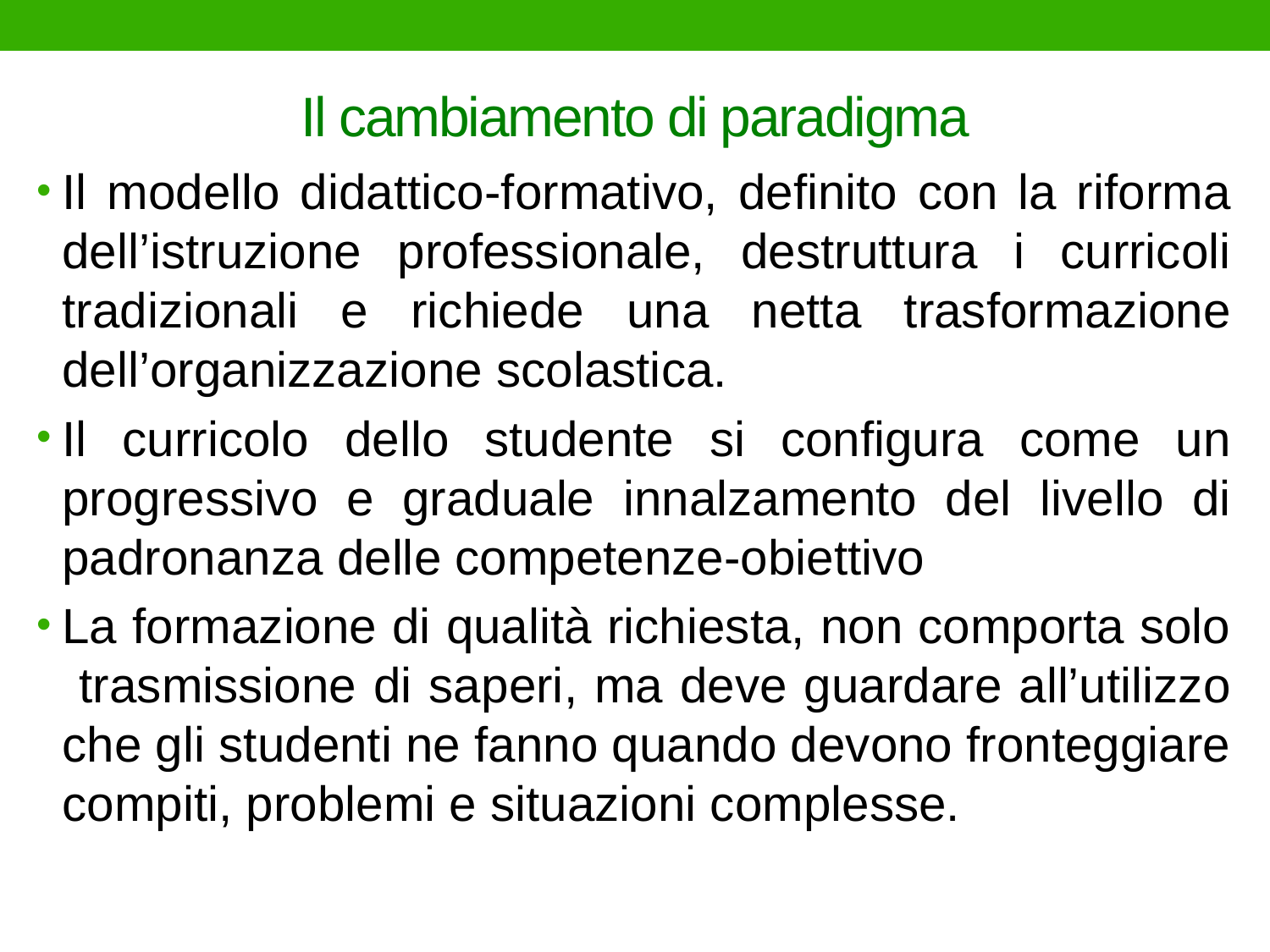

# Il cambiamento di paradigma
Il modello didattico-formativo, definito con la riforma dell’istruzione professionale, destruttura i curricoli tradizionali e richiede una netta trasformazione dell’organizzazione scolastica.
Il curricolo dello studente si configura come un progressivo e graduale innalzamento del livello di padronanza delle competenze-obiettivo
La formazione di qualità richiesta, non comporta solo  trasmissione di saperi, ma deve guardare all’utilizzo che gli studenti ne fanno quando devono fronteggiare compiti, problemi e situazioni complesse.